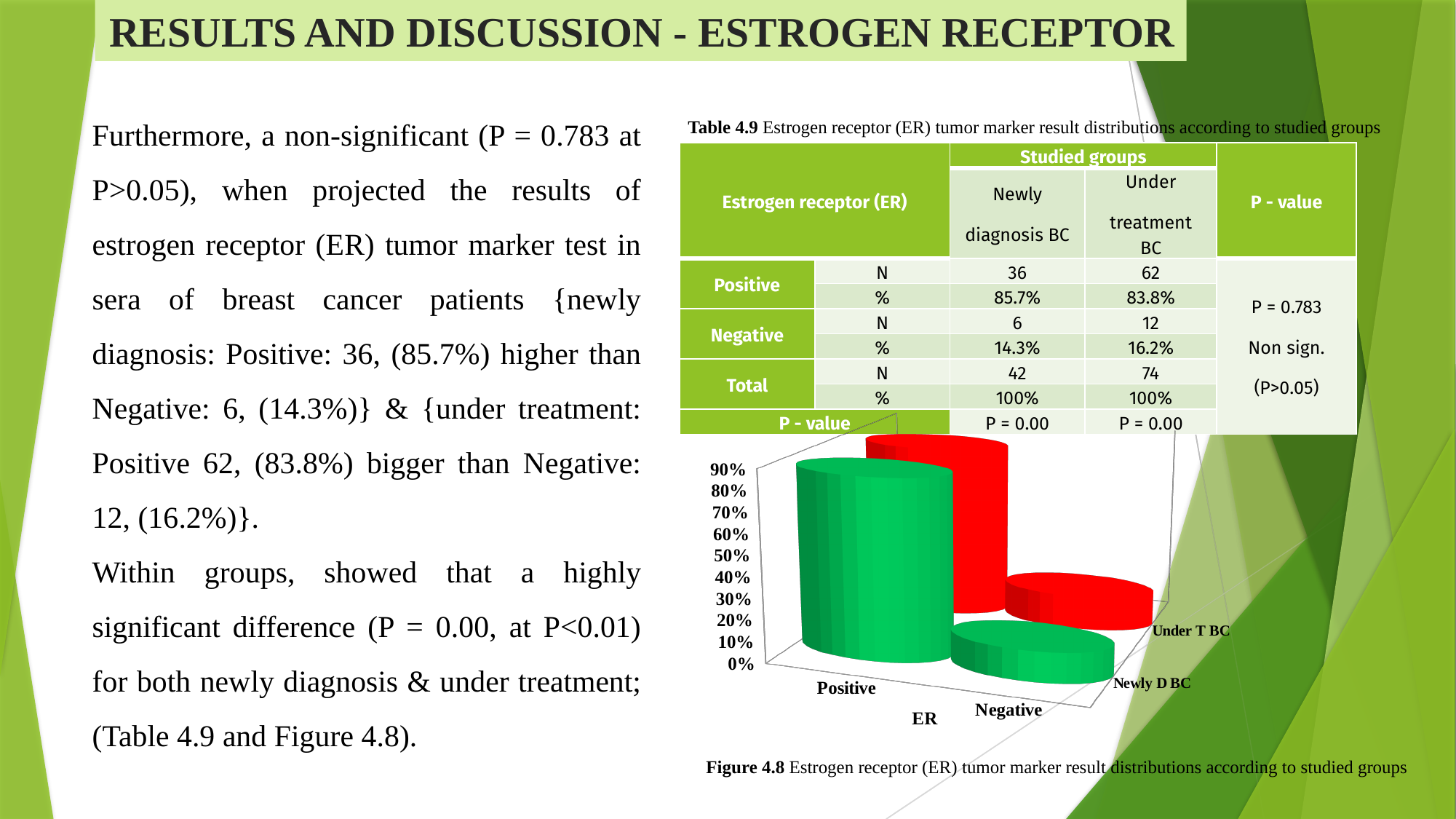

# RESULTS AND DISCUSSION - ESTROGEN RECEPTOR
Furthermore, a non-significant (P = 0.783 at P>0.05), when projected the results of estrogen receptor (ER) tumor marker test in sera of breast cancer patients {newly diagnosis: Positive: 36, (85.7%) higher than Negative: 6, (14.3%)} & {under treatment: Positive 62, (83.8%) bigger than Negative: 12, (16.2%)}.
Within groups, showed that a highly significant difference (P = 0.00, at P<0.01) for both newly diagnosis & under treatment; (Table 4.9 and Figure 4.8).
Table ‎4.9 Estrogen receptor (ER) tumor marker result distributions according to studied groups
.
| Estrogen receptor (ER) |  | Studied groups |  | P - value |
| --- | --- | --- | --- | --- |
|  |  | Newly diagnosis BC | Under treatment BC |  |
| Positive | N | 36 | 62 | P = 0.783 Non sign. (P>0.05) |
|  | % | 85.7% | 83.8% |  |
| Negative | N | 6 | 12 |  |
|  | % | 14.3% | 16.2% |  |
| Total | N | 42 | 74 |  |
|  | % | 100% | 100% |  |
| P - value |  | P = 0.00 | P = 0.00 |  |

[unsupported chart]

Figure ‎4.8 Estrogen receptor (ER) tumor marker result distributions according to studied groups